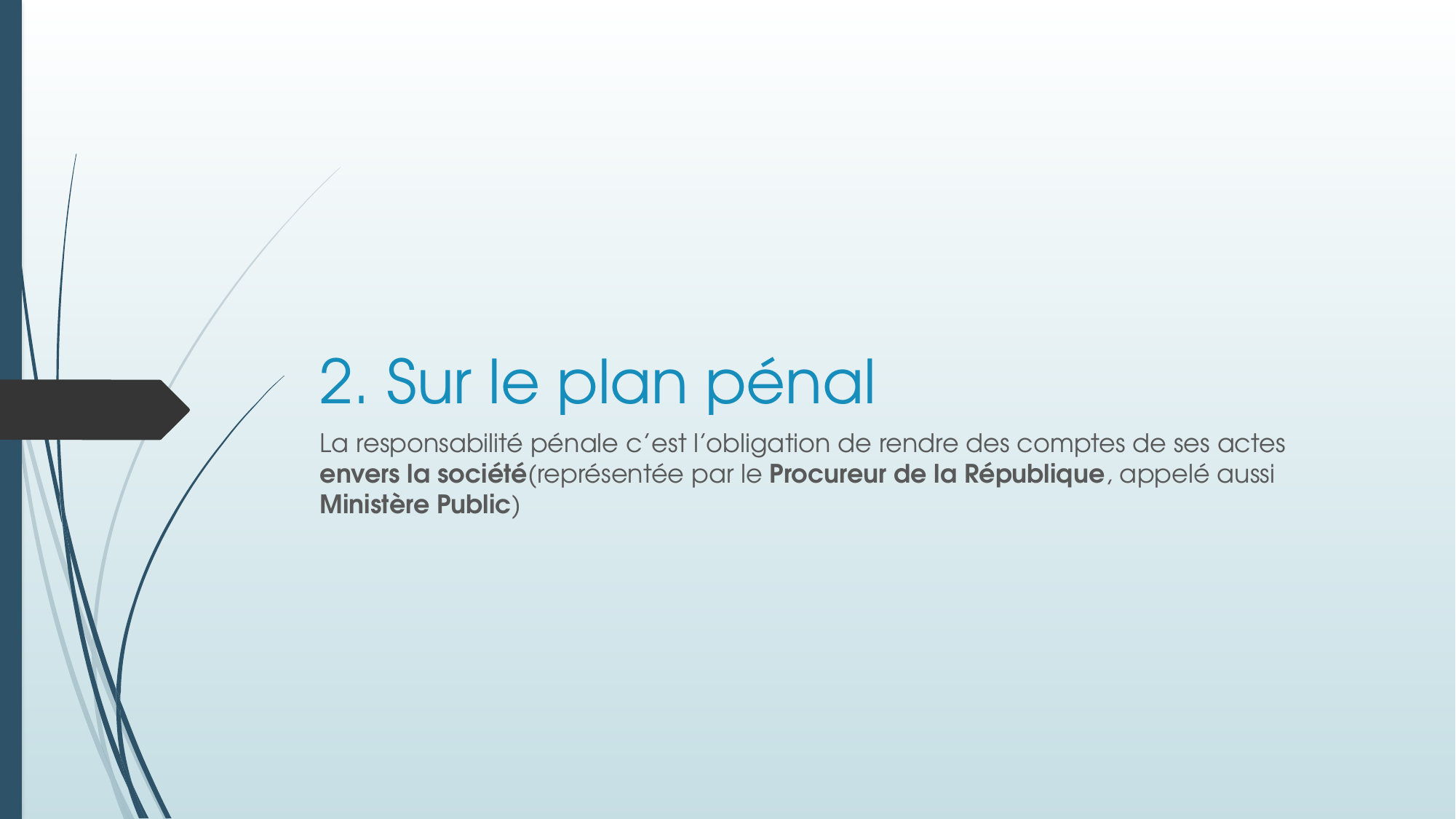

# 2. Sur le plan pénal
La responsabilité pénale c’est l’obligation de rendre des comptes de ses actes envers la société(représentée par le Procureur de la République, appelé aussi Ministère Public)